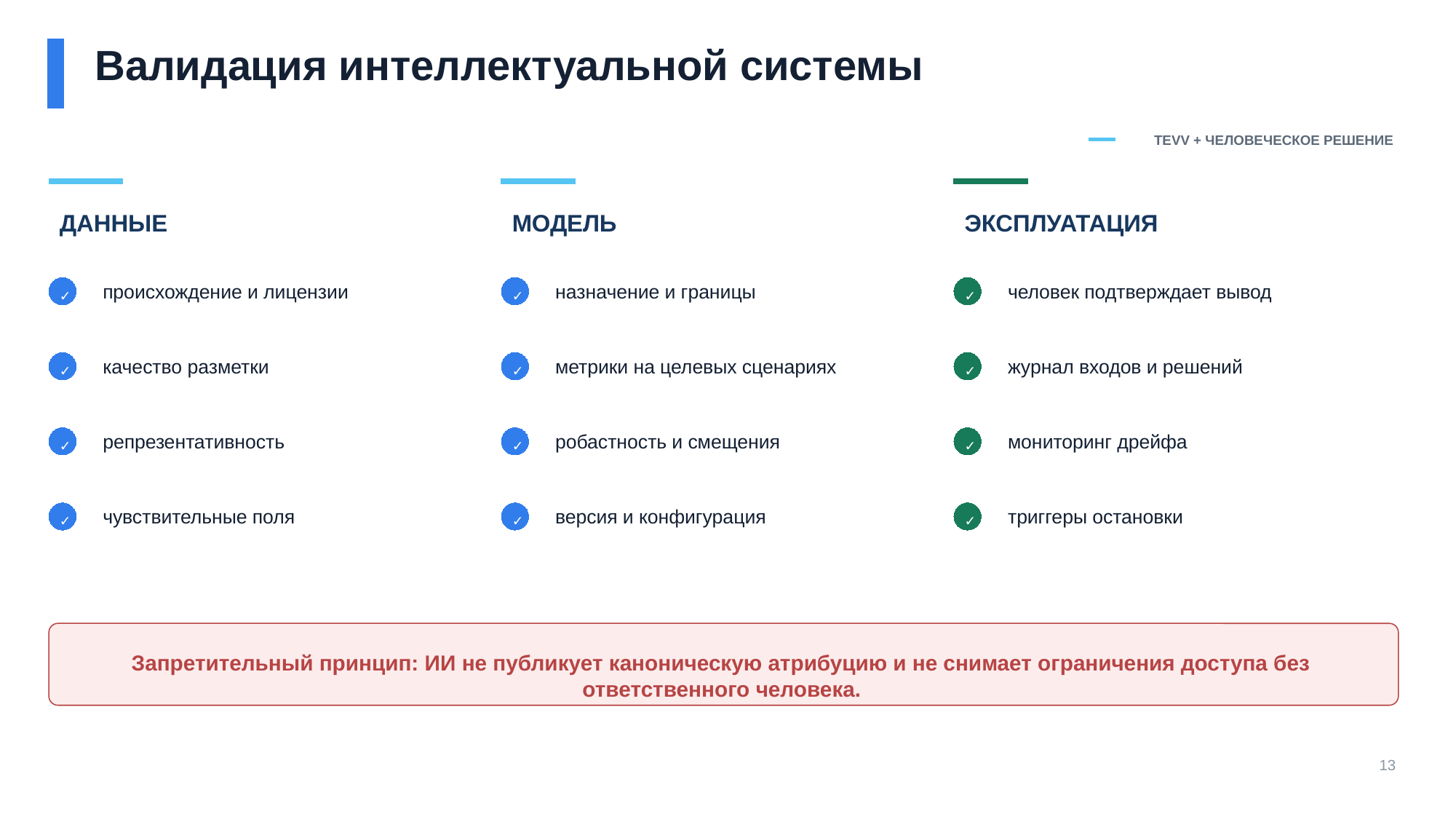

Валидация интеллектуальной системы

TEVV + ЧЕЛОВЕЧЕСКОЕ РЕШЕНИЕ

ДАННЫЕ
МОДЕЛЬ
ЭКСПЛУАТАЦИЯ
происхождение и лицензии
назначение и границы
человек подтверждает вывод

✓
✓
✓
качество разметки
метрики на целевых сценариях
журнал входов и решений

✓
✓
✓
репрезентативность
робастность и смещения
мониторинг дрейфа

✓
✓
✓
чувствительные поля
версия и конфигурация
триггеры остановки

✓
✓
✓

Запретительный принцип: ИИ не публикует каноническую атрибуцию и не снимает ограничения доступа без ответственного человека.
13